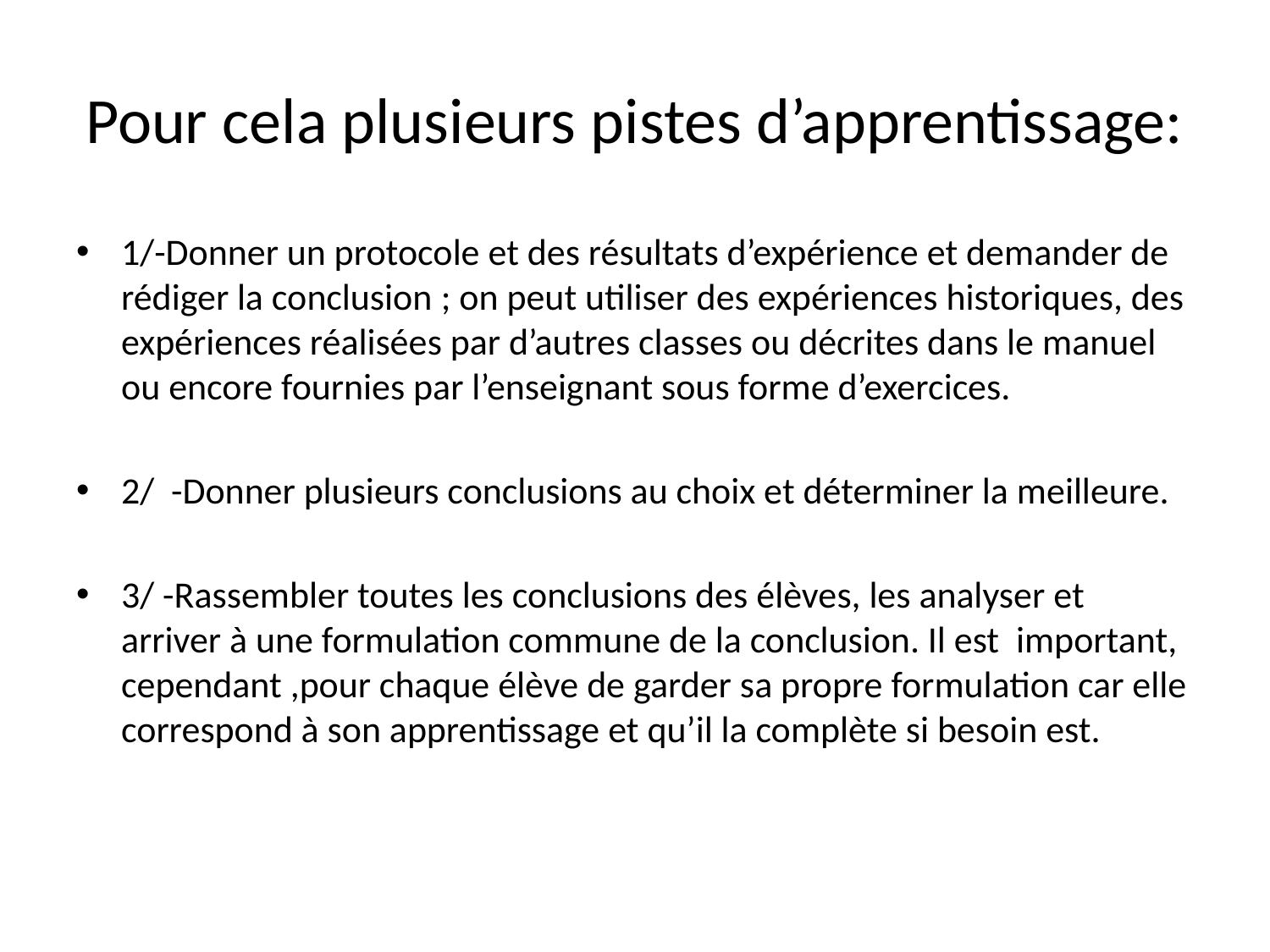

# Pour cela plusieurs pistes d’apprentissage:
1/-Donner un protocole et des résultats d’expérience et demander de rédiger la conclusion ; on peut utiliser des expériences historiques, des expériences réalisées par d’autres classes ou décrites dans le manuel ou encore fournies par l’enseignant sous forme d’exercices.

2/  -Donner plusieurs conclusions au choix et déterminer la meilleure.

3/ -Rassembler toutes les conclusions des élèves, les analyser et arriver à une formulation commune de la conclusion. Il est  important, cependant ,pour chaque élève de garder sa propre formulation car elle correspond à son apprentissage et qu’il la complète si besoin est.